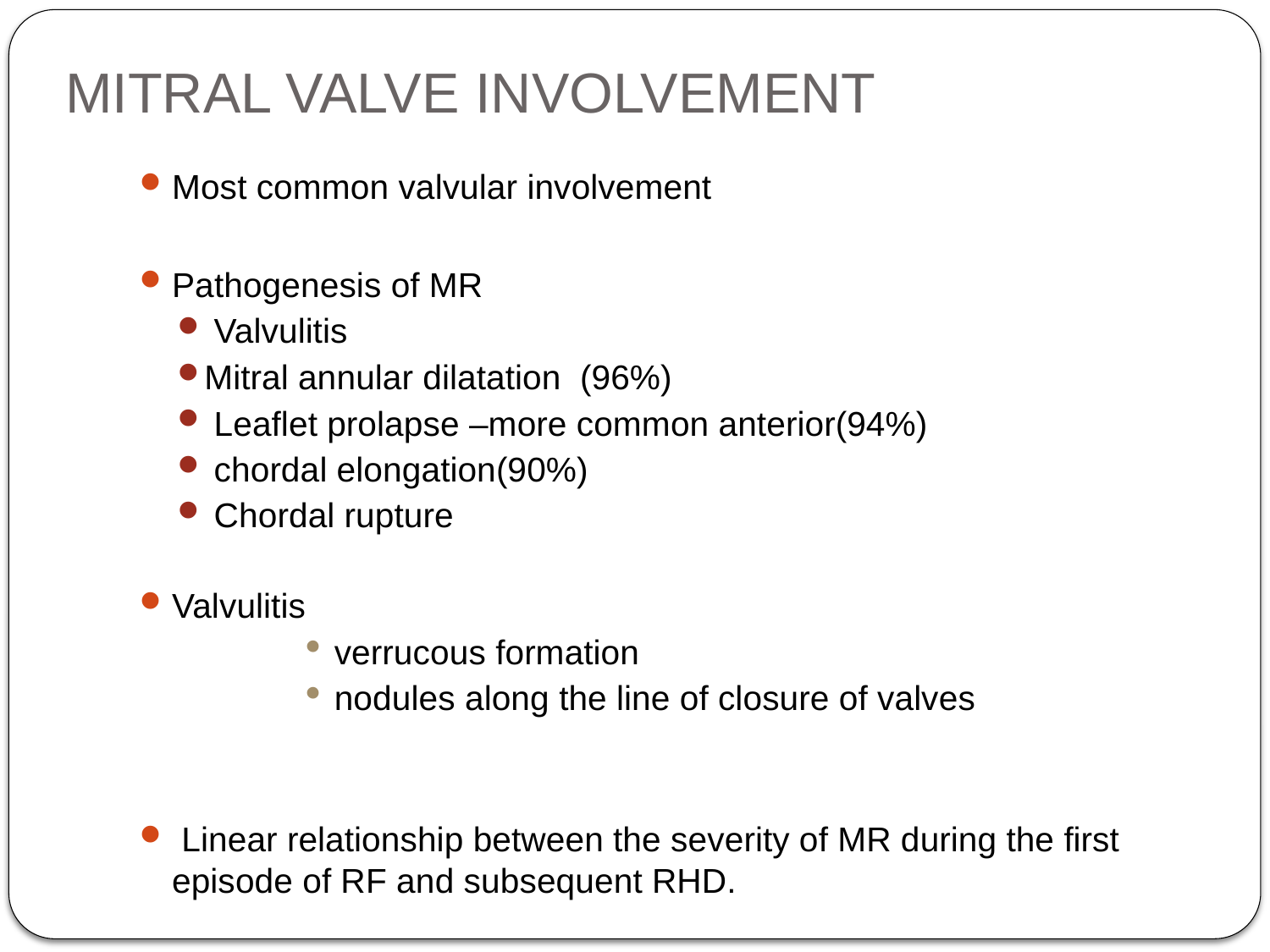

MITRAL VALVE INVOLVEMENT
Most common valvular involvement

Pathogenesis of MR
 Valvulitis
Mitral annular dilatation  (96%)
 Leaflet prolapse –more common anterior(94%)
 chordal elongation(90%)
 Chordal rupture

Valvulitis
verrucous formation
nodules along the line of closure of valves

 Linear relationship between the severity of MR during the first episode of RF and subsequent RHD.